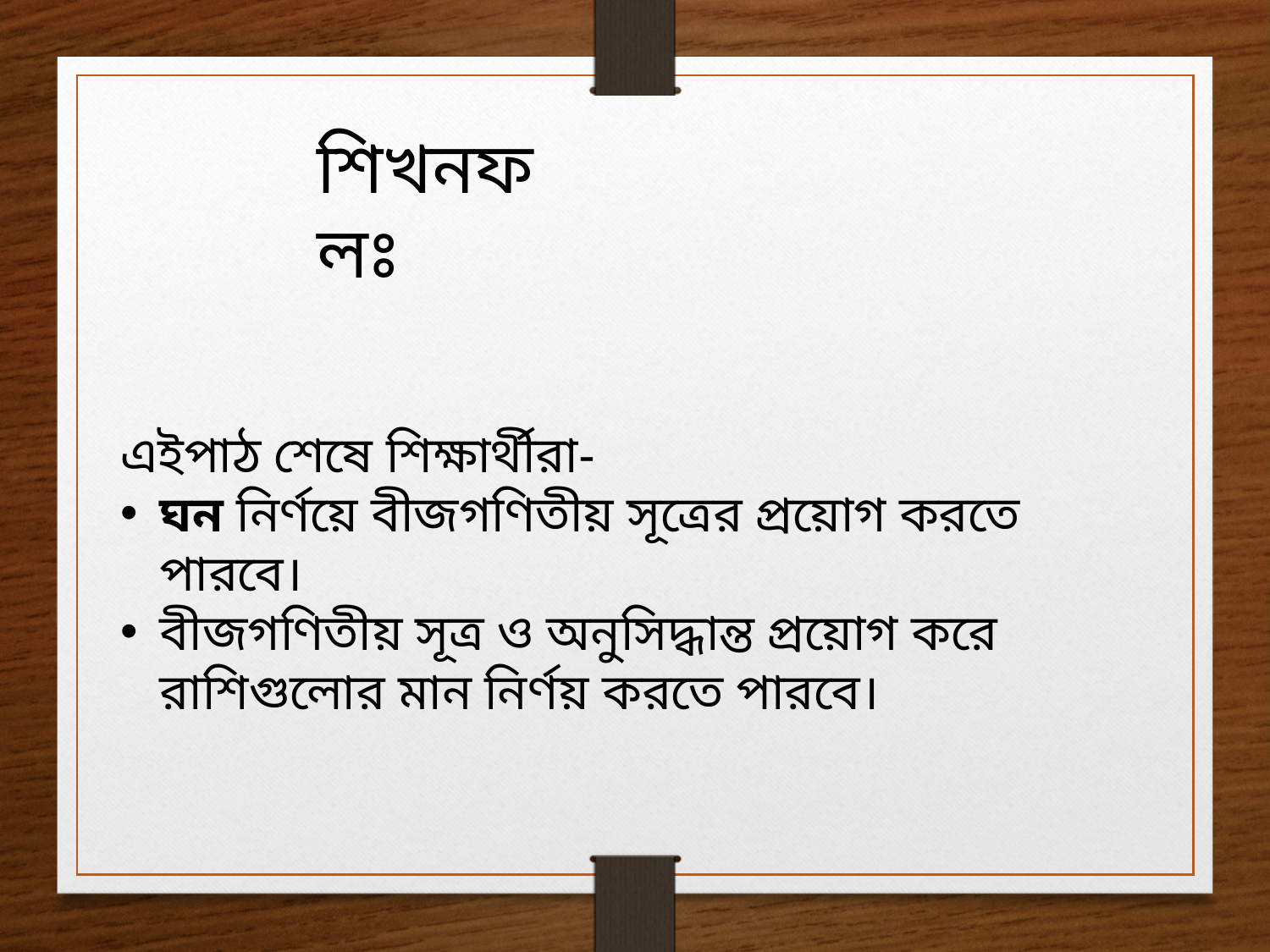

শিখনফলঃ
এইপাঠ শেষে শিক্ষার্থীরা-
ঘন নির্ণয়ে বীজগণিতীয় সূত্রের প্রয়োগ করতে পারবে।
বীজগণিতীয় সূত্র ও অনুসিদ্ধান্ত প্রয়োগ করে রাশিগুলোর মান নির্ণয় করতে পারবে।